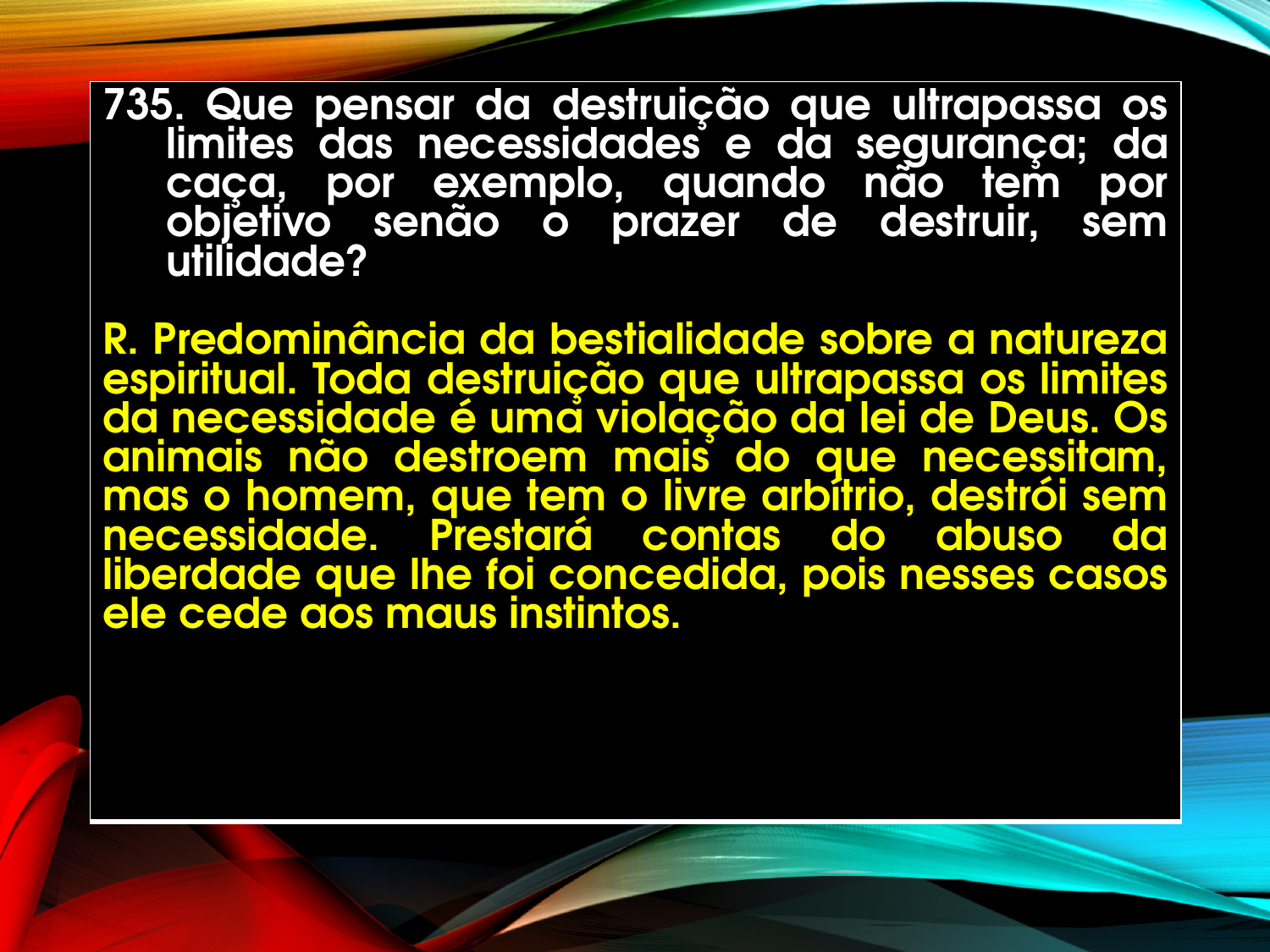

| Que pensar da destruição que ultrapassa os limites das necessidades e da segurança; da caça, por exemplo, quando não tem por objetivo senão o prazer de destruir, sem utilidade? R. Predominância da bestialidade sobre a natureza espiritual. Toda destruição que ultrapassa os limites da necessidade é uma violação da lei de Deus. Os animais não destroem mais do que necessitam, mas o homem, que tem o livre arbítrio, destrói sem necessidade. Prestará contas do abuso da liberdade que lhe foi concedida, pois nesses casos ele cede aos maus instintos. |
| --- |